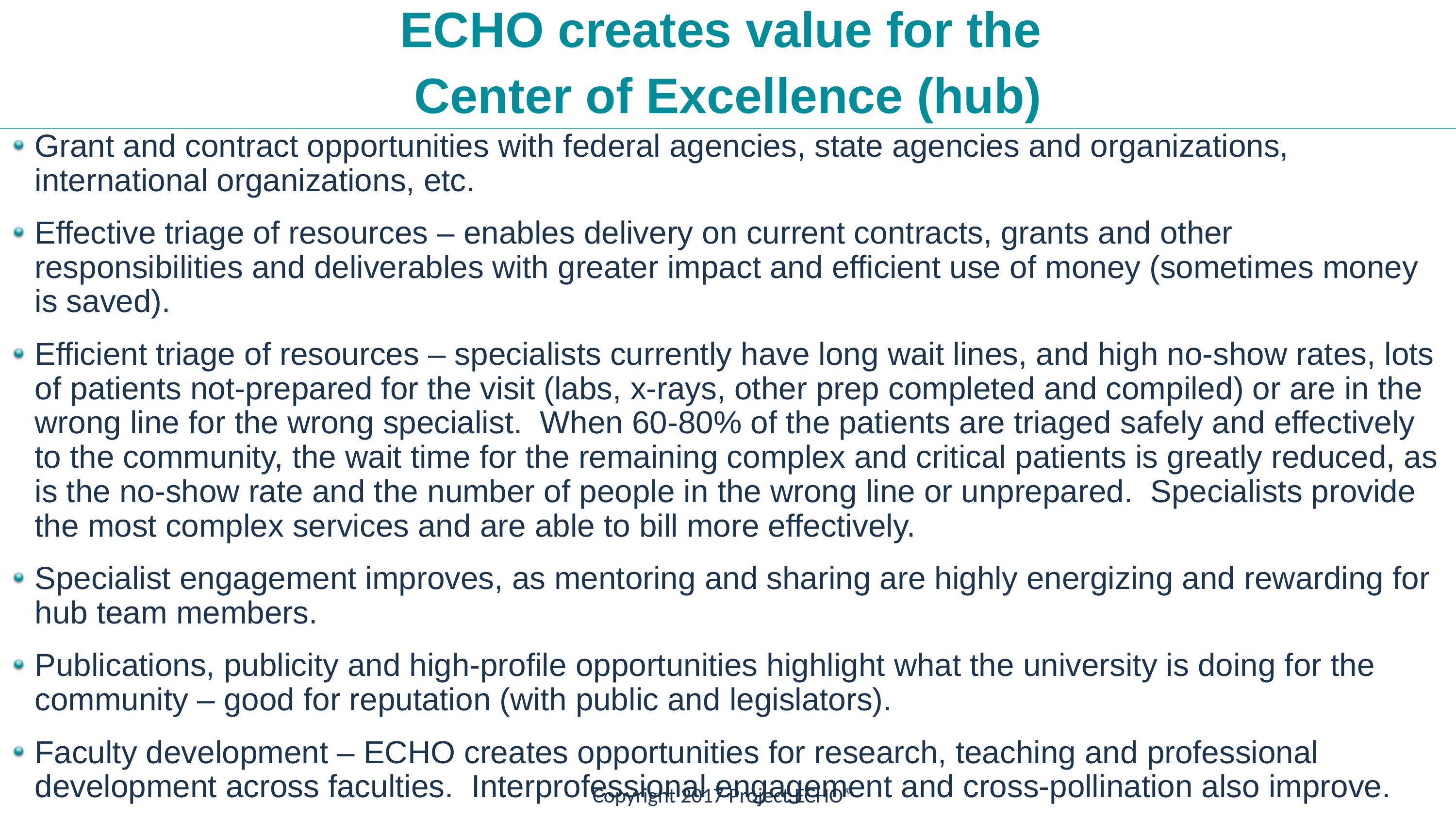

ECHO creates value for the
Center of Excellence (hub)
Grant and contract opportunities with federal agencies, state agencies and organizations, international organizations, etc.
Effective triage of resources – enables delivery on current contracts, grants and other responsibilities and deliverables with greater impact and efficient use of money (sometimes money is saved).
Efficient triage of resources – specialists currently have long wait lines, and high no-show rates, lots of patients not-prepared for the visit (labs, x-rays, other prep completed and compiled) or are in the wrong line for the wrong specialist.  When 60-80% of the patients are triaged safely and effectively to the community, the wait time for the remaining complex and critical patients is greatly reduced, as is the no-show rate and the number of people in the wrong line or unprepared.  Specialists provide the most complex services and are able to bill more effectively.
Specialist engagement improves, as mentoring and sharing are highly energizing and rewarding for hub team members.
Publications, publicity and high-profile opportunities highlight what the university is doing for the community – good for reputation (with public and legislators).
Faculty development – ECHO creates opportunities for research, teaching and professional development across faculties.  Interprofessional engagement and cross-pollination also improve.
Copyright 2017 Project ECHO®